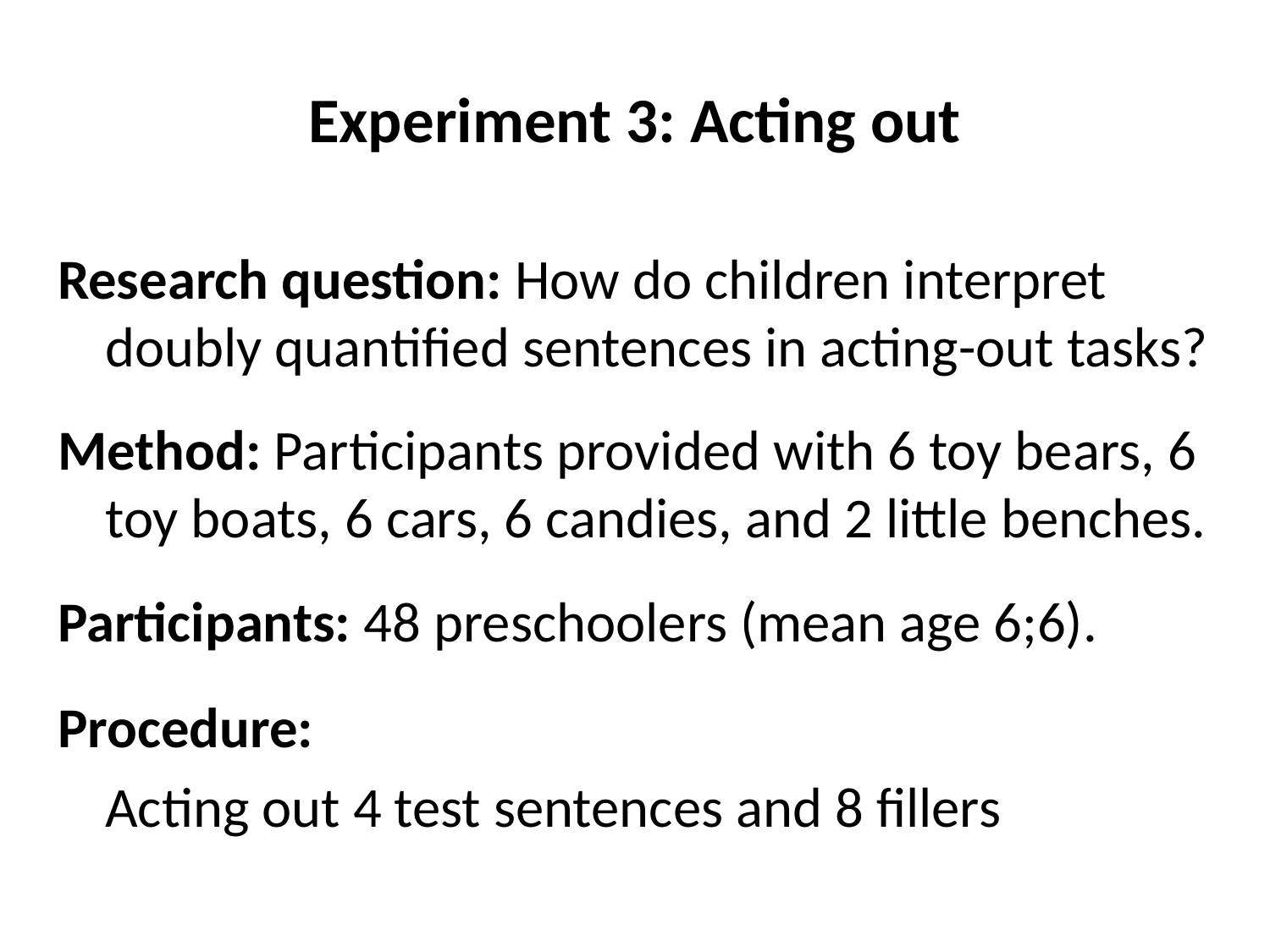

# Experiment 3: Acting out
Research question: How do children interpret doubly quantified sentences in acting-out tasks?

Method: Participants provided with 6 toy bears, 6 toy boats, 6 cars, 6 candies, and 2 little benches.

Participants: 48 preschoolers (mean age 6;6).

Procedure:
	Acting out 4 test sentences and 8 fillers